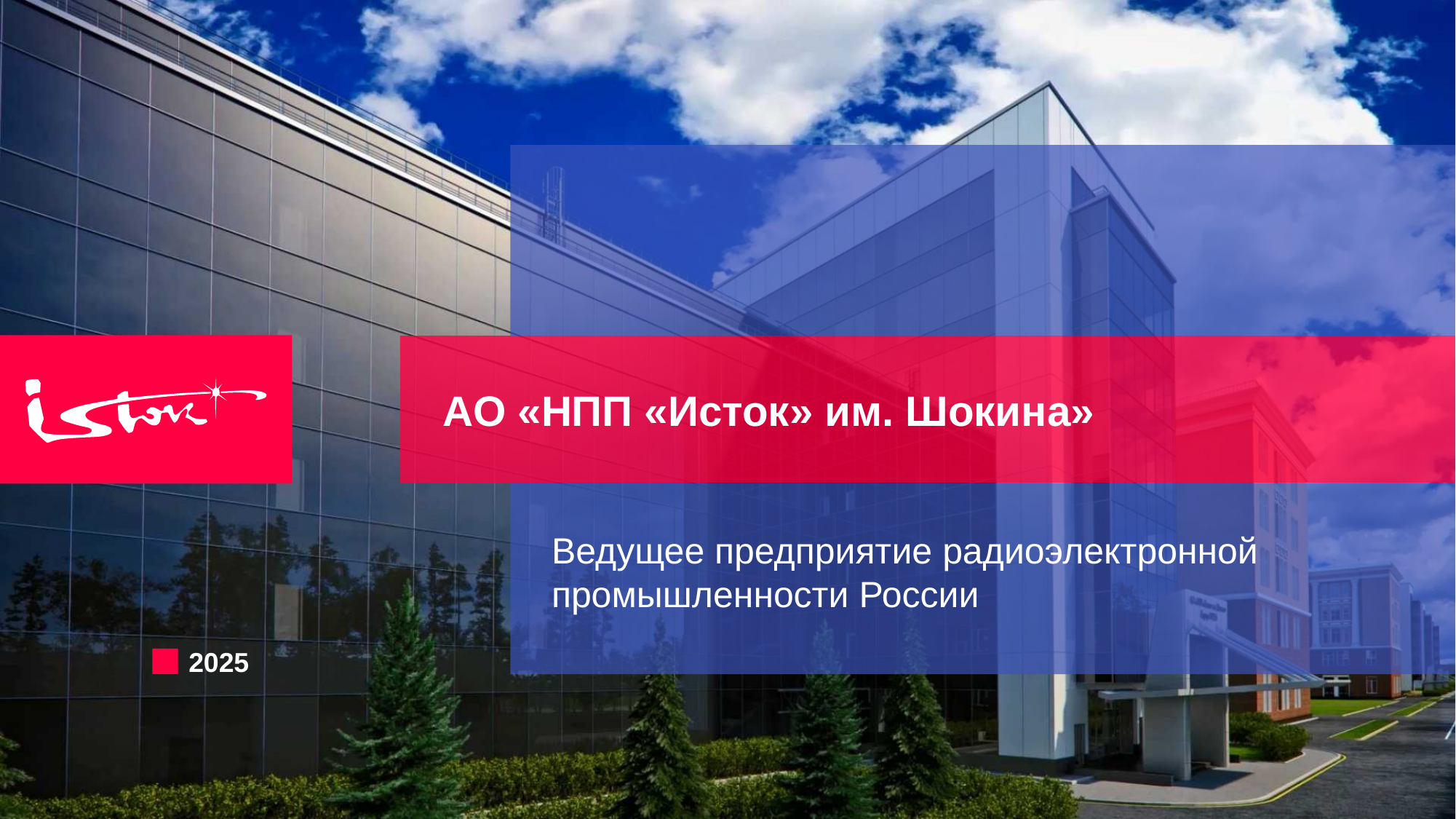

АО «НПП «Исток» им. Шокина»
Ведущее предприятие радиоэлектронной промышленности России
2025